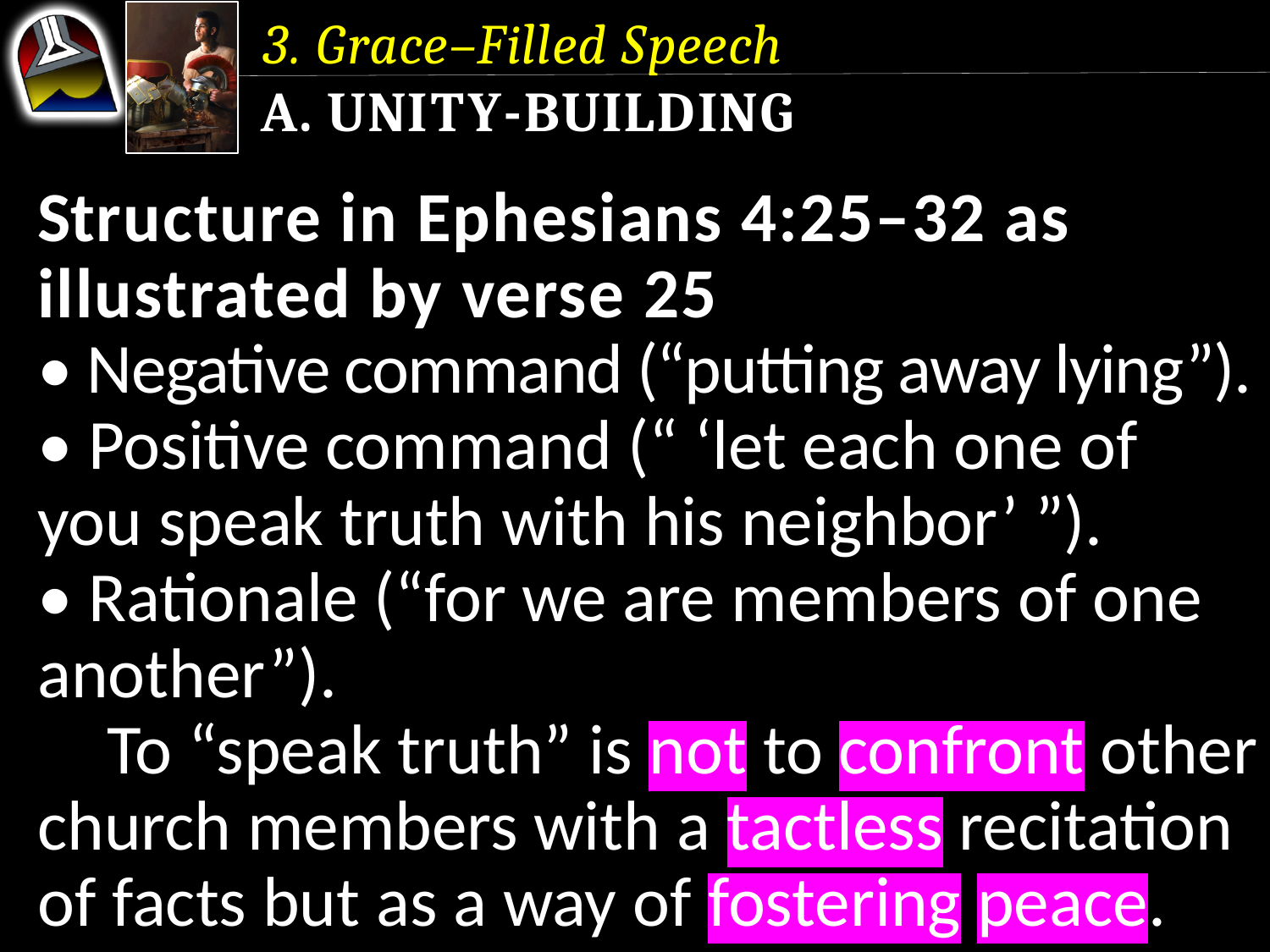

3. Grace–Filled Speech
a. Unity-Building
Structure in Ephesians 4:25–32 as illustrated by verse 25
• Negative command (“putting away lying”).
• Positive command (“ ‘let each one of  you speak truth with his neighbor’ ”).
• Rationale (“for we are members of one another”).
	 To “speak truth” is not to confront other church members with a tactless recitation of facts but as a way of fostering peace.